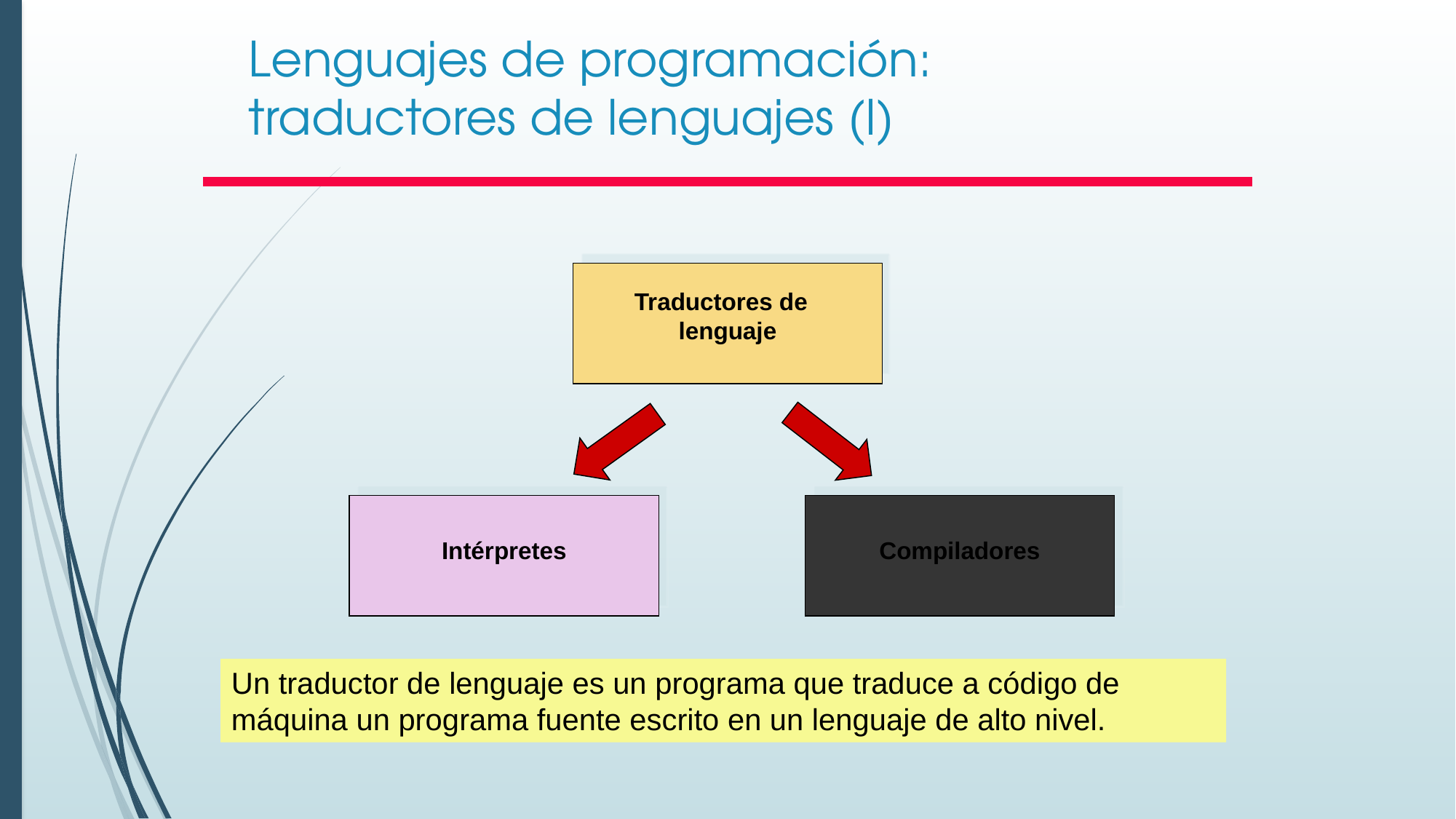

# Lenguajes de programación: traductores de lenguajes (I)

Traductores de   lenguaje

Intérpretes
Compiladores
Un traductor de lenguaje es un programa que traduce a código de máquina un programa fuente escrito en un lenguaje de alto nivel.